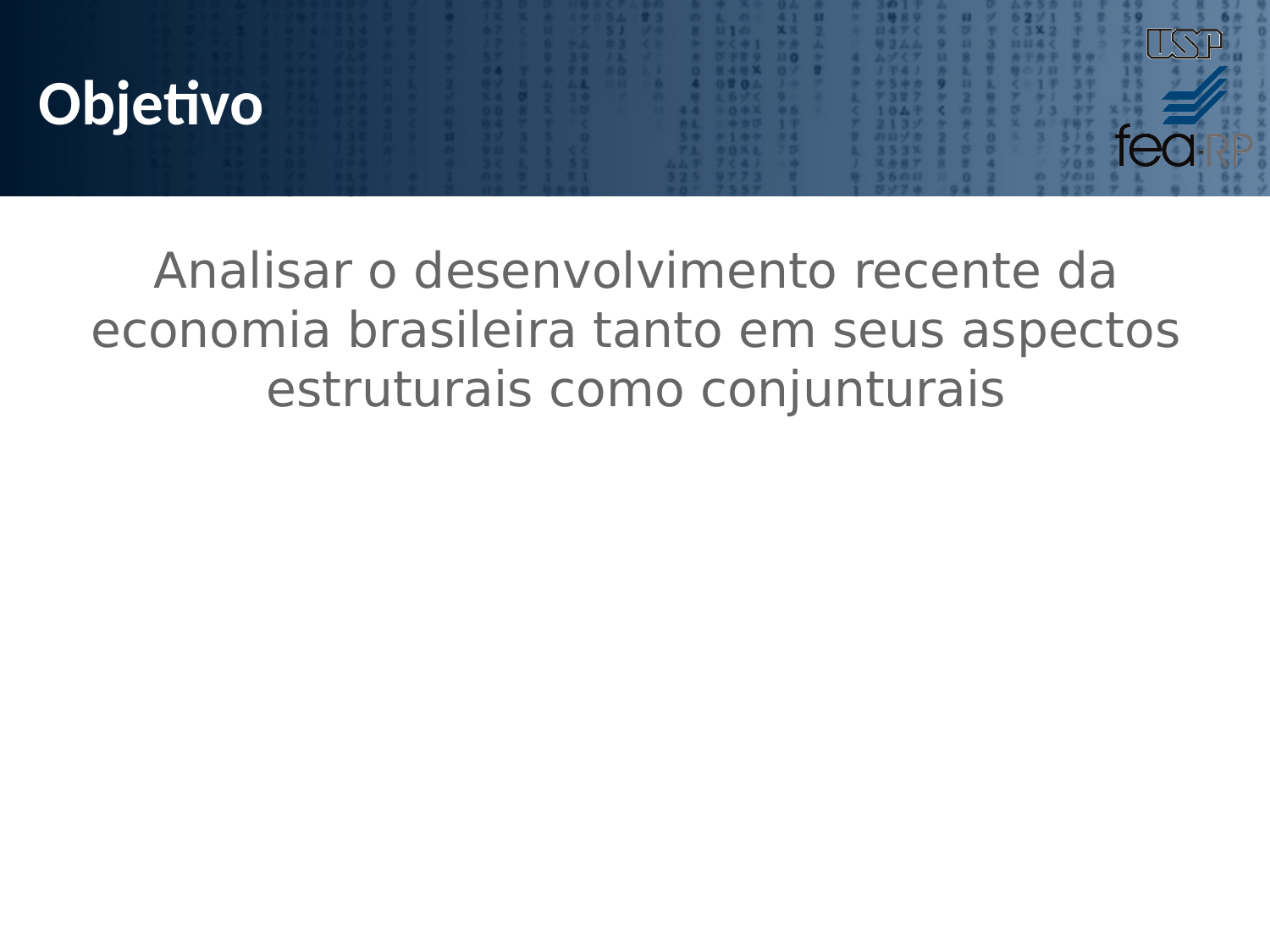

# Objetivo
Analisar o desenvolvimento recente da economia brasileira tanto em seus aspectos estruturais como conjunturais